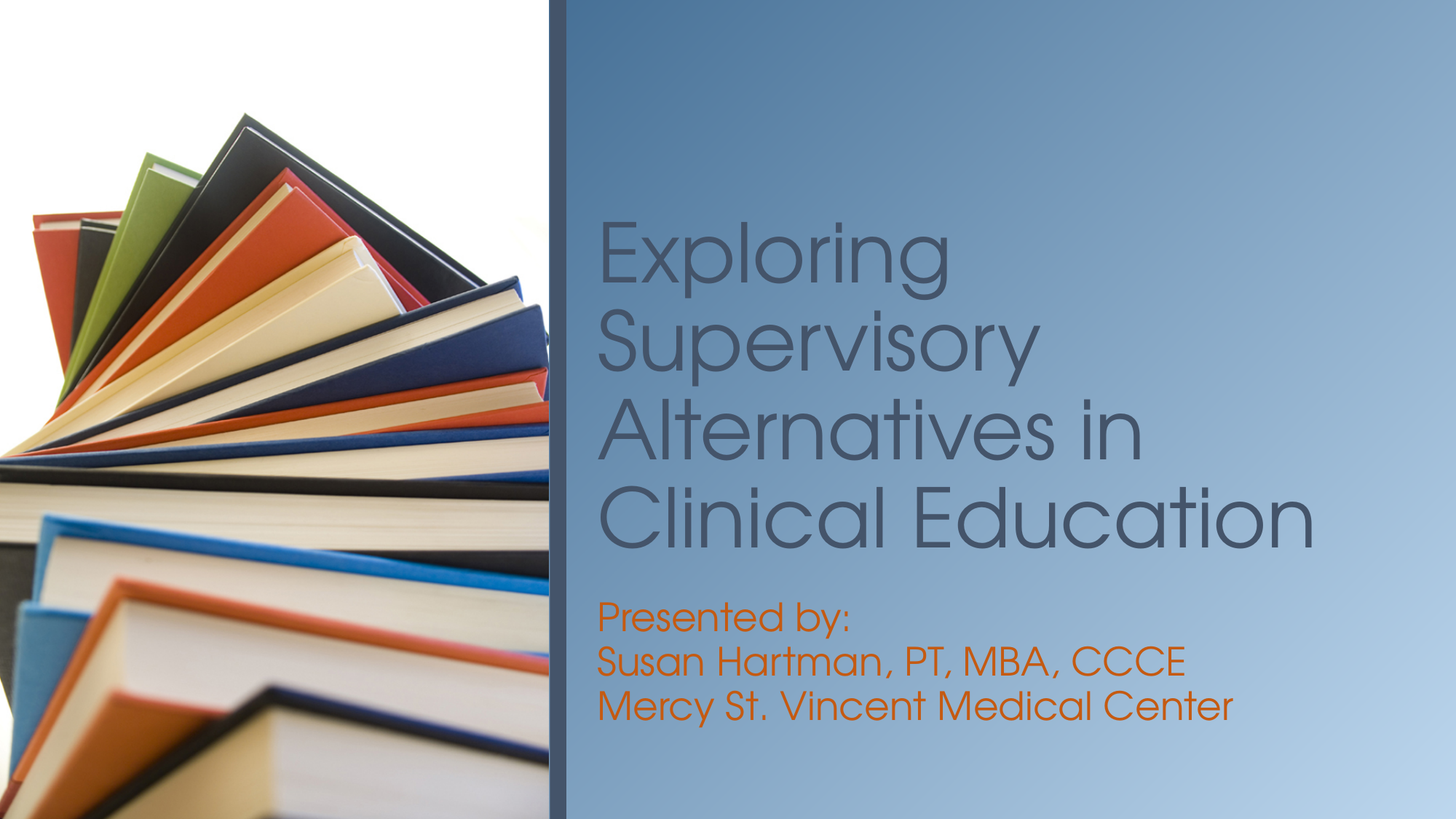

# Exploring Supervisory Alternatives in Clinical Education
Presented by:
Susan Hartman, PT, MBA, CCCE
Mercy St. Vincent Medical Center